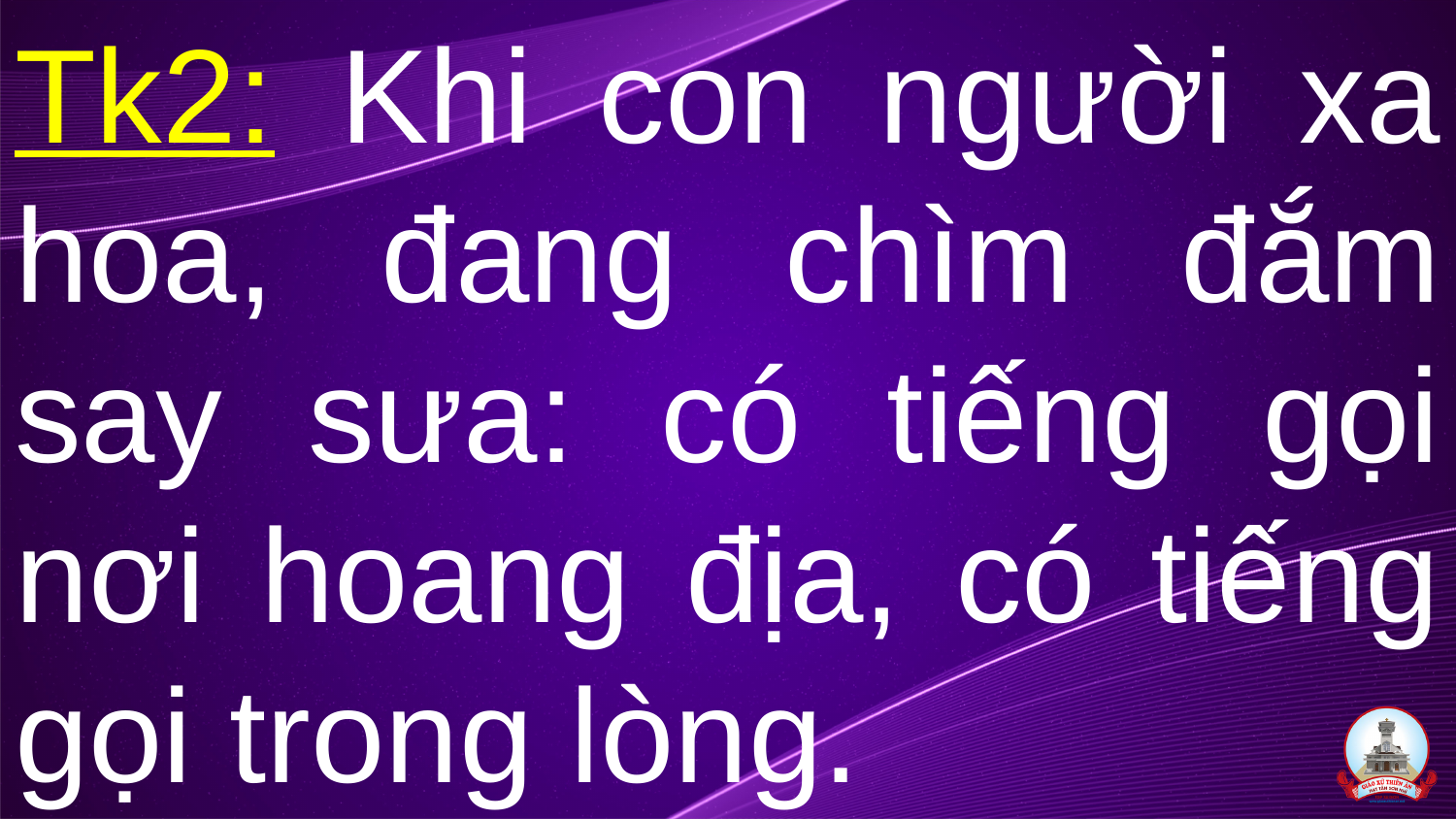

# Tk2: Khi con người xa hoa, đang chìm đắm say sưa: có tiếng gọi nơi hoang địa, có tiếng gọi trong lòng.